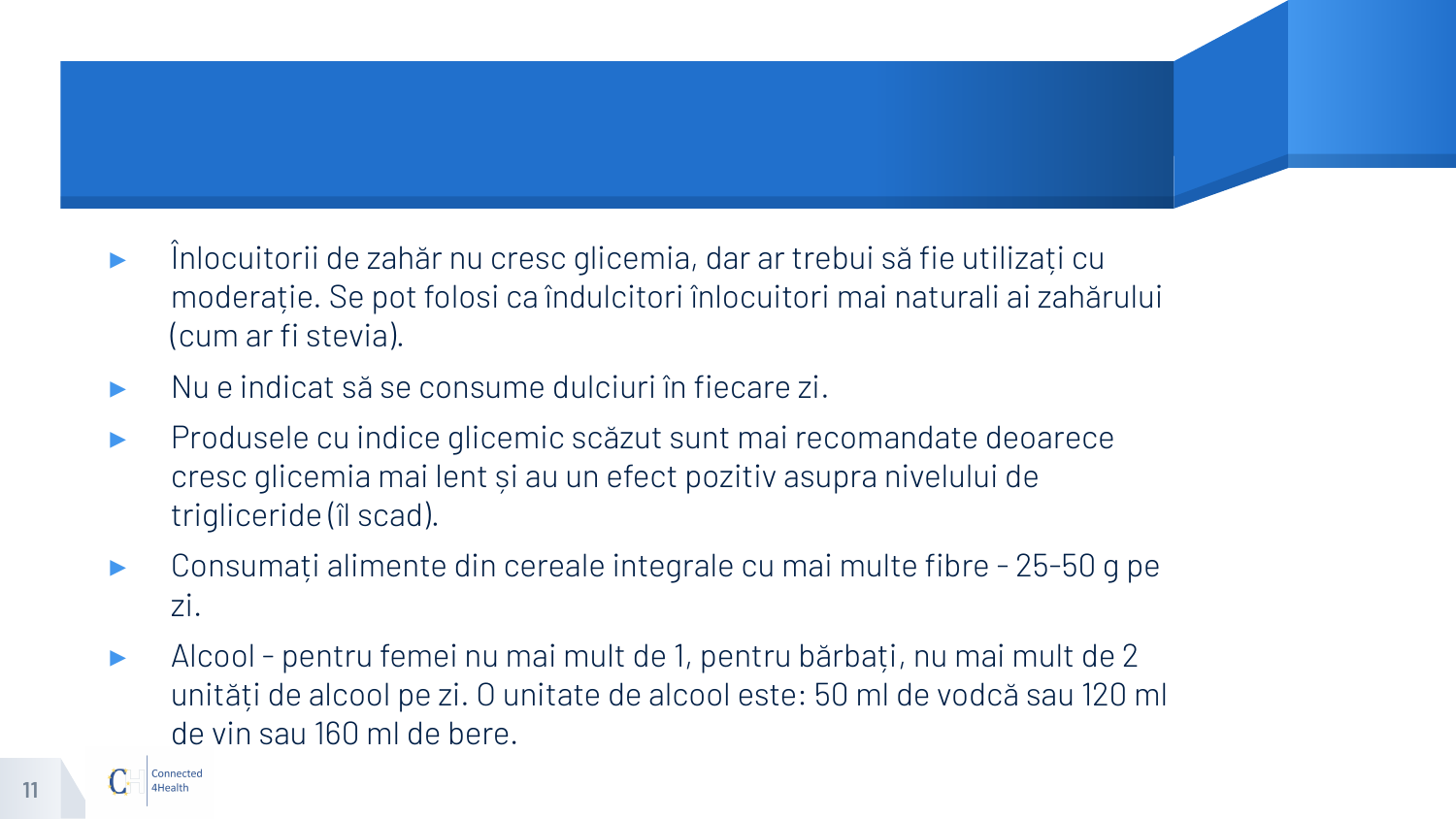

#
Înlocuitorii de zahăr nu cresc glicemia, dar ar trebui să fie utilizați cu moderație. Se pot folosi ca îndulcitori înlocuitori mai naturali ai zahărului (cum ar fi stevia).
Nu e indicat să se consume dulciuri în fiecare zi.
Produsele cu indice glicemic scăzut sunt mai recomandate deoarece cresc glicemia mai lent și au un efect pozitiv asupra nivelului de trigliceride (îl scad).
Consumați alimente din cereale integrale cu mai multe fibre - 25-50 g pe zi.
Alcool - pentru femei nu mai mult de 1, pentru bărbați, nu mai mult de 2 unități de alcool pe zi. O unitate de alcool este: 50 ml de vodcă sau 120 ml de vin sau 160 ml de bere.
11